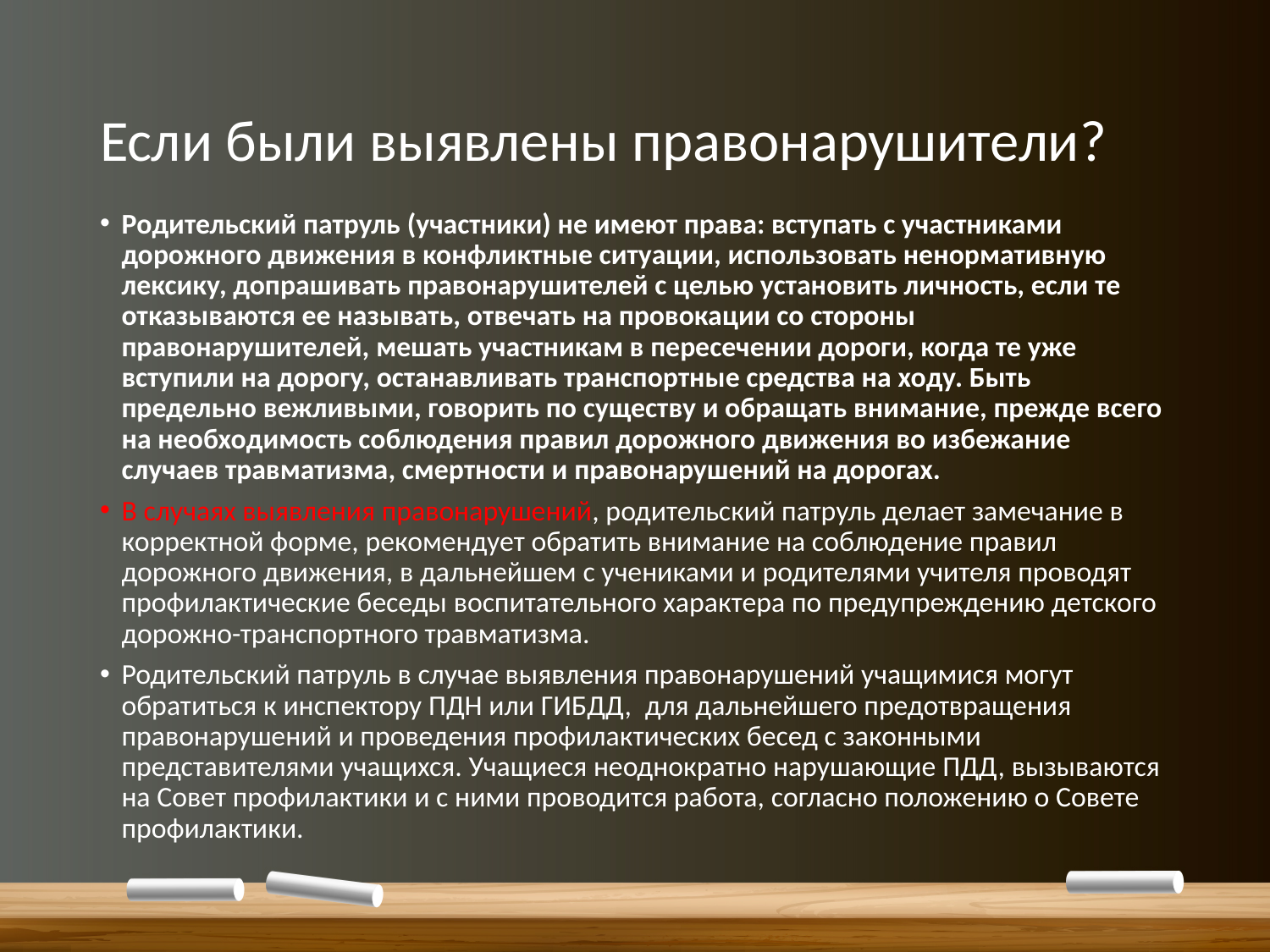

# Если были выявлены правонарушители?
Родительский патруль (участники) не имеют права: вступать с участниками дорожного движения в конфликтные ситуации, использовать ненормативную лексику, допрашивать правонарушителей с целью установить личность, если те отказываются ее называть, отвечать на провокации со стороны правонарушителей, мешать участникам в пересечении дороги, когда те уже вступили на дорогу, останавливать транспортные средства на ходу. Быть предельно вежливыми, говорить по существу и обращать внимание, прежде всего на необходимость соблюдения правил дорожного движения во избежание случаев травматизма, смертности и правонарушений на дорогах.
В случаях выявления правонарушений, родительский патруль делает замечание в корректной форме, рекомендует обратить внимание на соблюдение правил дорожного движения, в дальнейшем с учениками и родителями учителя проводят профилактические беседы воспитательного характера по предупреждению детского дорожно-транспортного травматизма.
Родительский патруль в случае выявления правонарушений учащимися могут обратиться к инспектору ПДН или ГИБДД,  для дальнейшего предотвращения правонарушений и проведения профилактических бесед с законными представителями учащихся. Учащиеся неоднократно нарушающие ПДД, вызываются на Совет профилактики и с ними проводится работа, согласно положению о Совете профилактики.